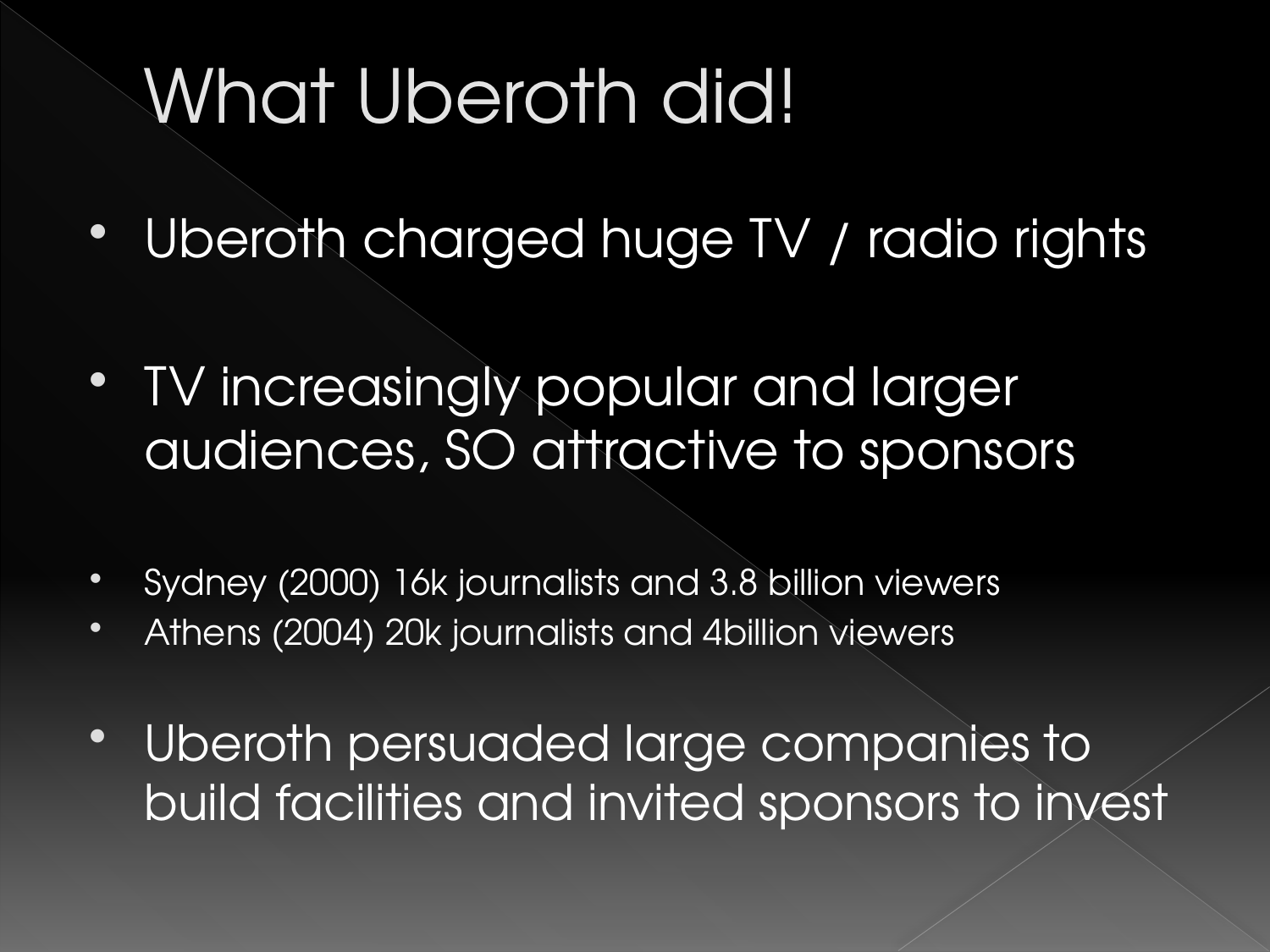

# What Uberoth did!
Uberoth charged huge TV / radio rights

TV increasingly popular and larger audiences, SO attractive to sponsors

Sydney (2000) 16k journalists and 3.8 billion viewers
Athens (2004) 20k journalists and 4billion viewers

Uberoth persuaded large companies to build facilities and invited sponsors to invest